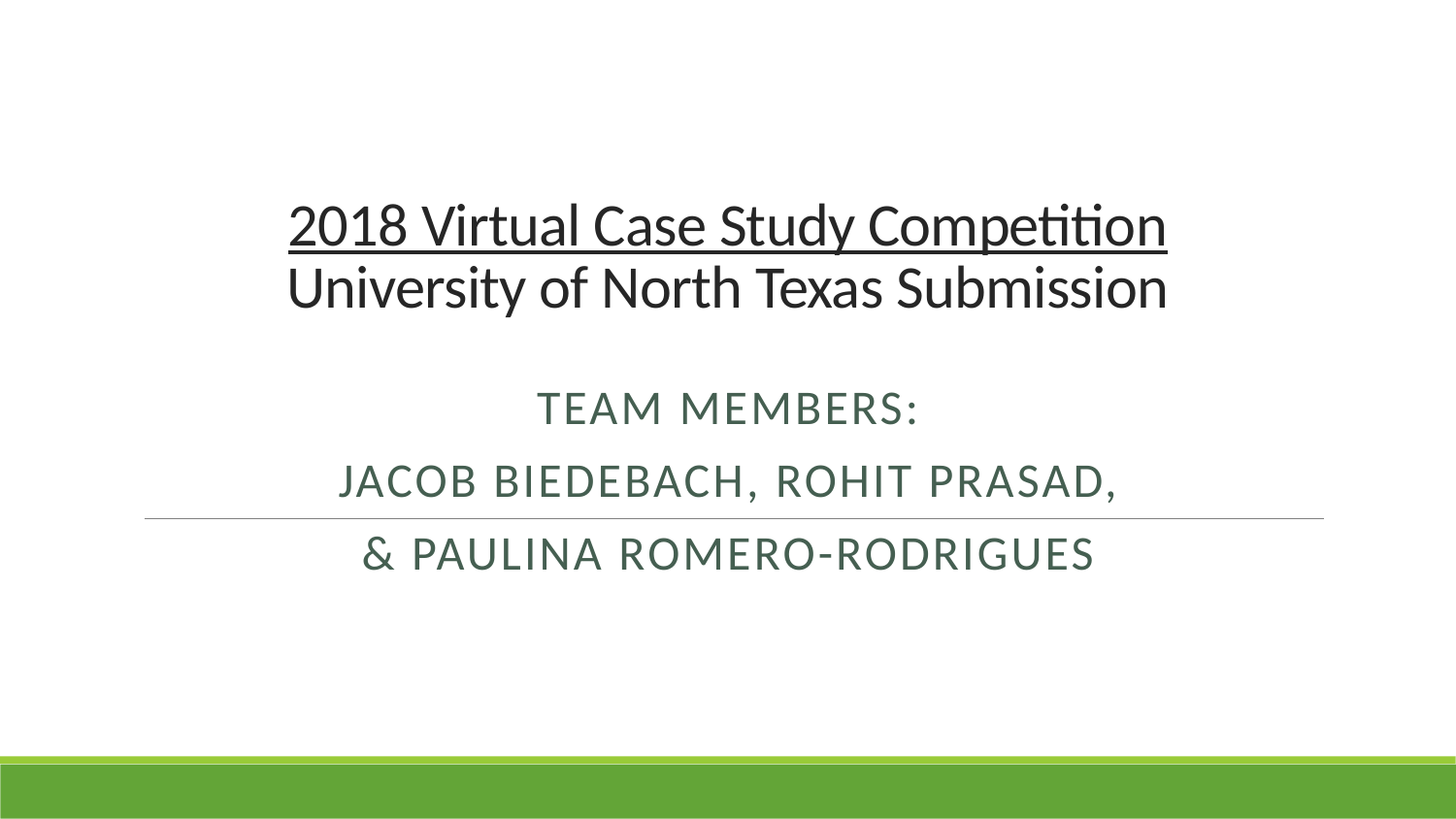

# 2018 Virtual Case Study Competition
University of North Texas Submission
Team Members:
Jacob Biedebach, Rohit Prasad,
& Paulina Romero-Rodrigues